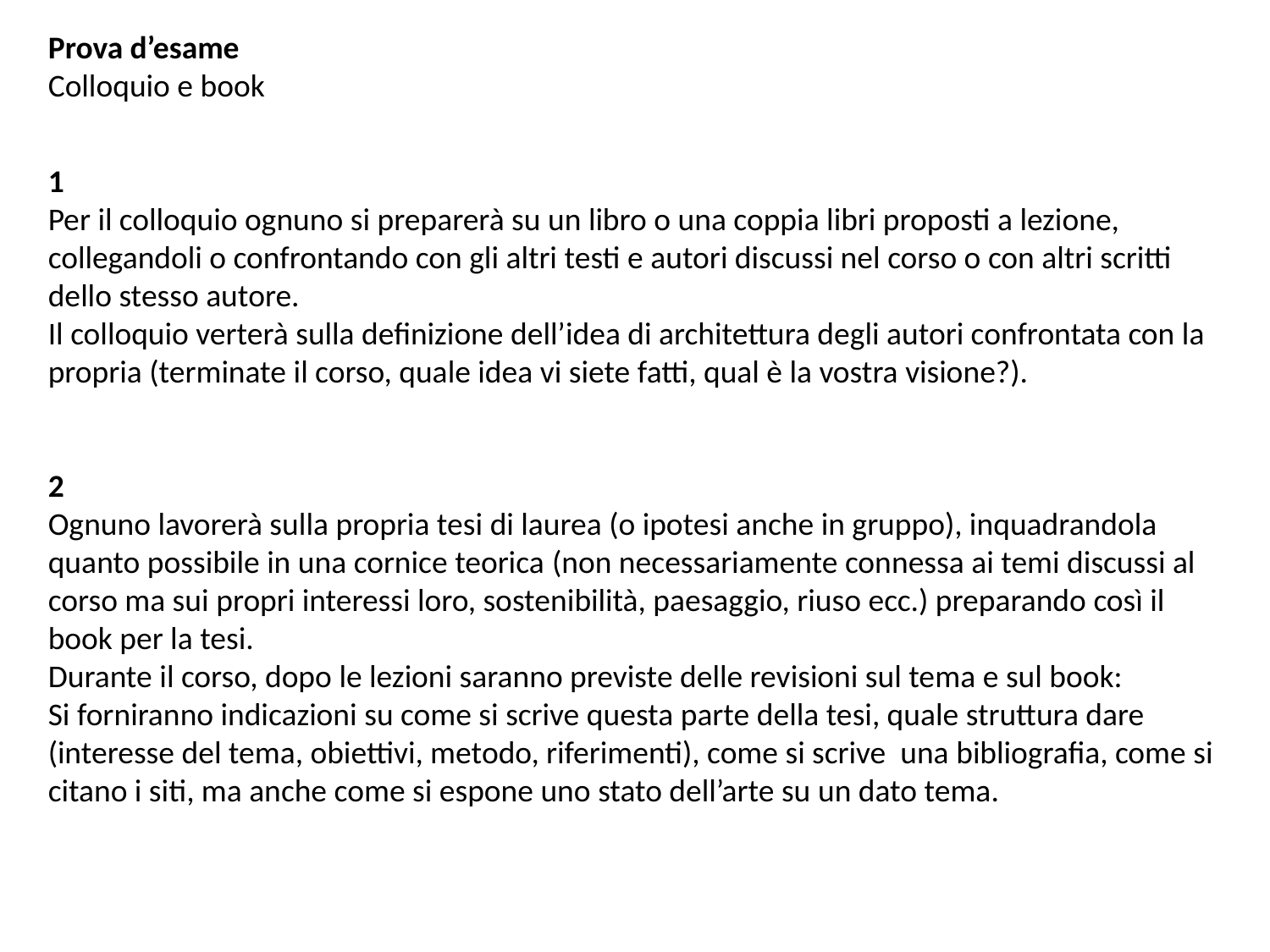

Prova d’esame
Colloquio e book

1
Per il colloquio ognuno si preparerà su un libro o una coppia libri proposti a lezione, collegandoli o confrontando con gli altri testi e autori discussi nel corso o con altri scritti dello stesso autore.
Il colloquio verterà sulla definizione dell’idea di architettura degli autori confrontata con la propria (terminate il corso, quale idea vi siete fatti, qual è la vostra visione?).

2
Ognuno lavorerà sulla propria tesi di laurea (o ipotesi anche in gruppo), inquadrandola quanto possibile in una cornice teorica (non necessariamente connessa ai temi discussi al corso ma sui propri interessi loro, sostenibilità, paesaggio, riuso ecc.) preparando così il book per la tesi.
Durante il corso, dopo le lezioni saranno previste delle revisioni sul tema e sul book:
Si forniranno indicazioni su come si scrive questa parte della tesi, quale struttura dare (interesse del tema, obiettivi, metodo, riferimenti), come si scrive  una bibliografia, come si citano i siti, ma anche come si espone uno stato dell’arte su un dato tema.